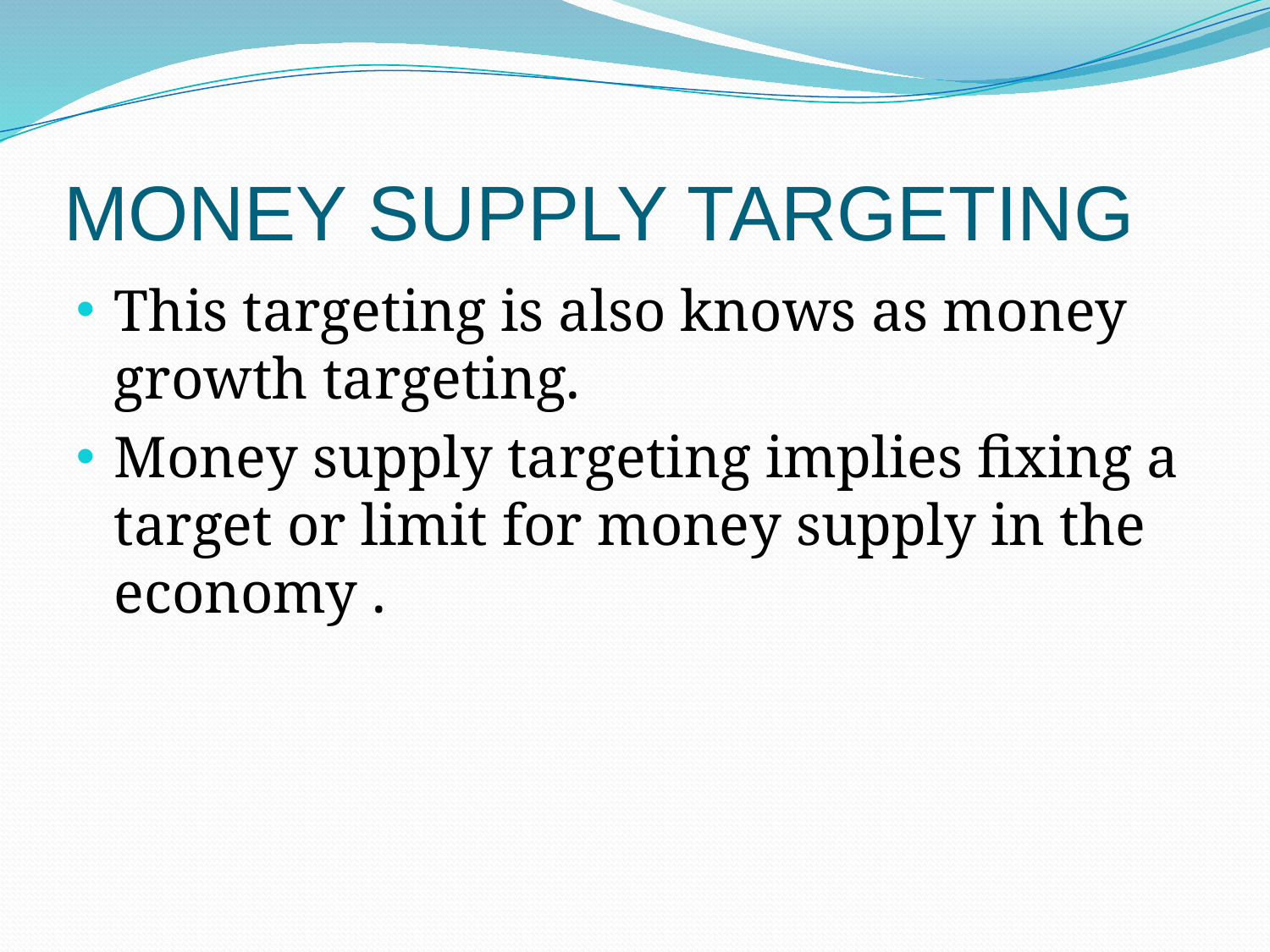

# MONEY SUPPLY TARGETING
This targeting is also knows as money growth targeting.
Money supply targeting implies fixing a target or limit for money supply in the economy .